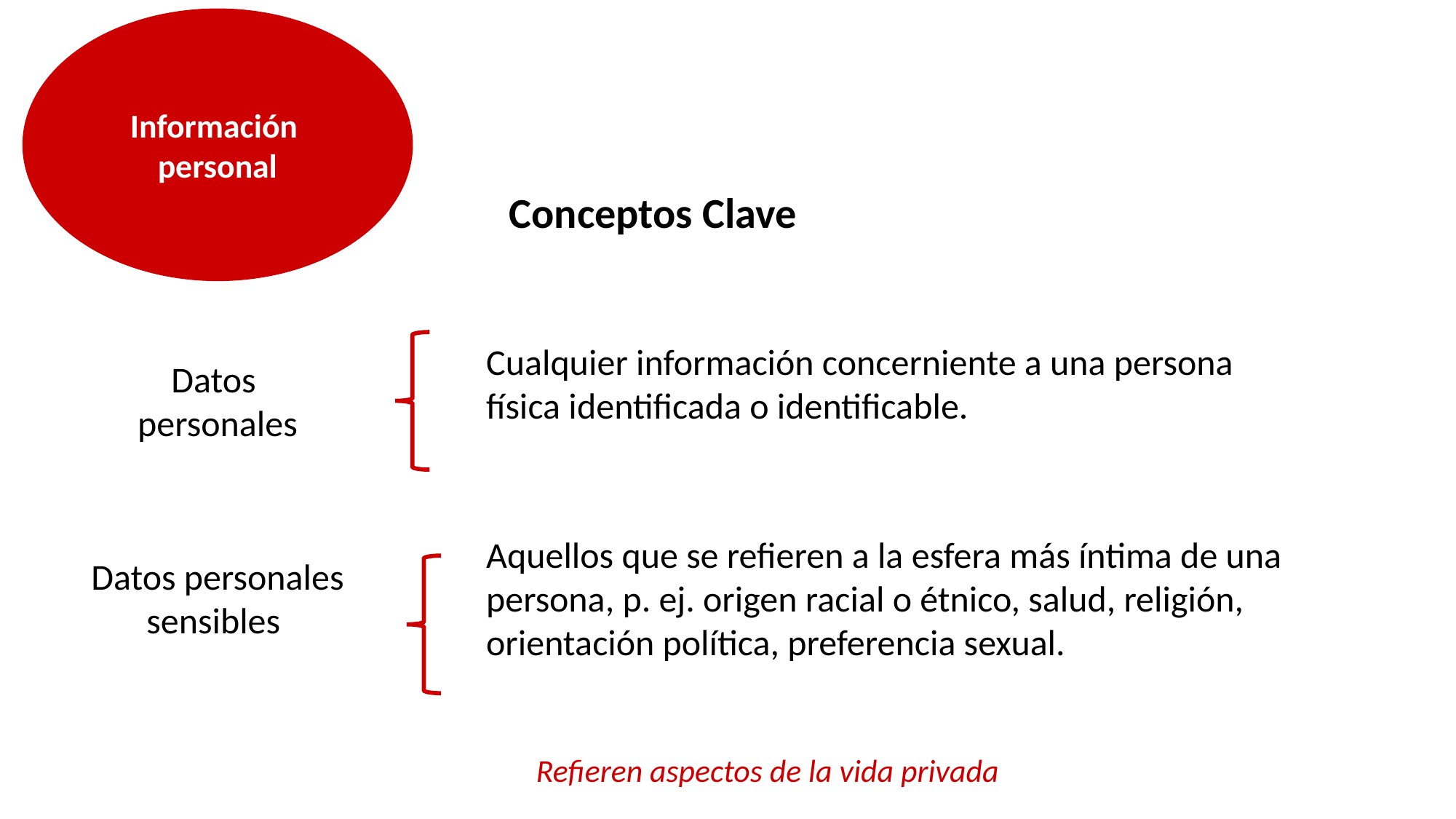

Información
personal
# Conceptos Clave

Cualquier información concerniente a una persona física identificada o identificable.
Datos
personales
Aquellos que se refieren a la esfera más íntima de una persona, p. ej. origen racial o étnico, salud, religión, orientación política, preferencia sexual.
Datos personales sensibles

Refieren aspectos de la vida privada